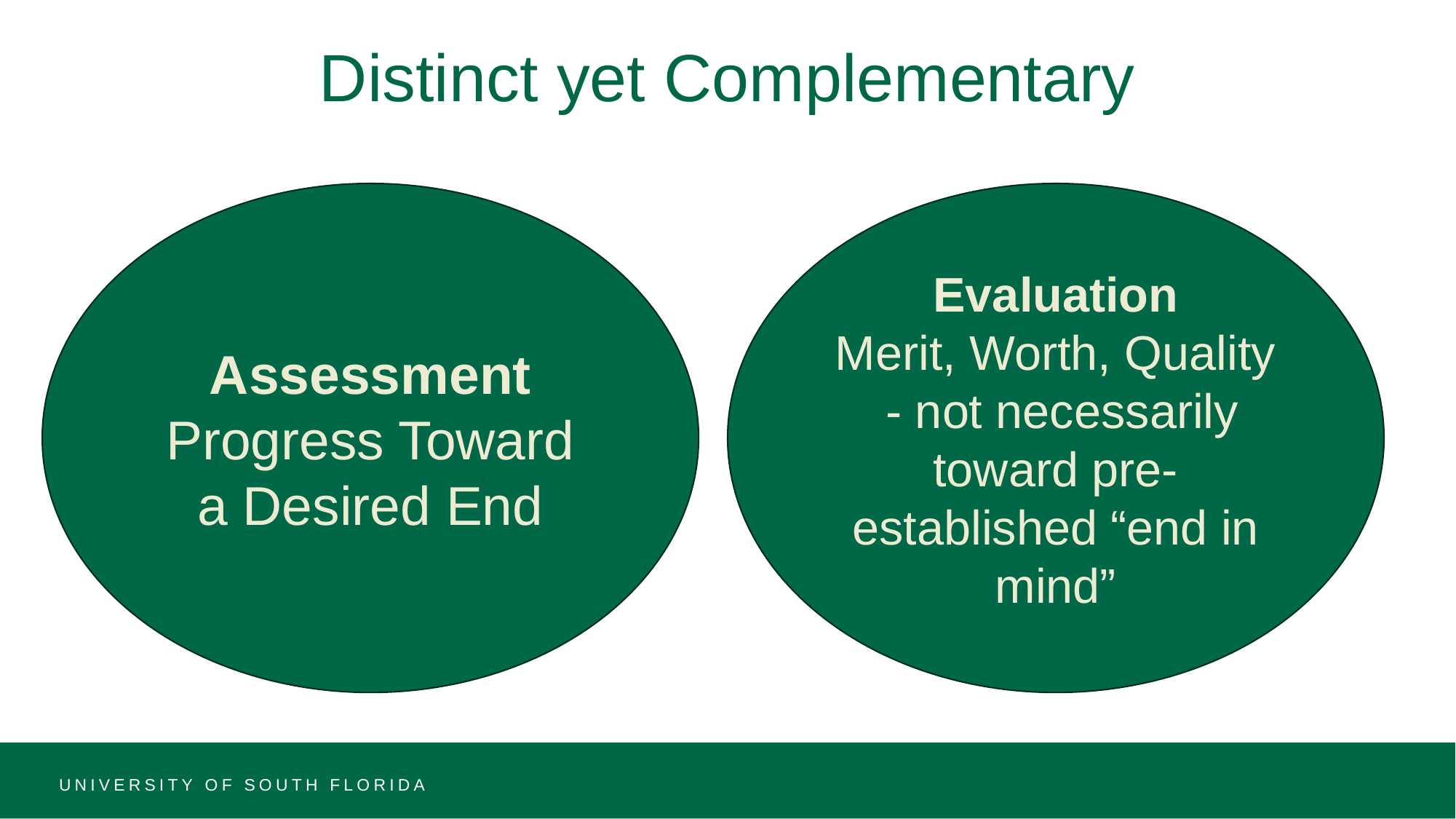

# Distinct yet Complementary
Assessment
Progress Toward a Desired End
Evaluation
Merit, Worth, Quality  - not necessarily toward pre-established “end in mind”
UNIVERSITY OF SOUTH FLORIDA